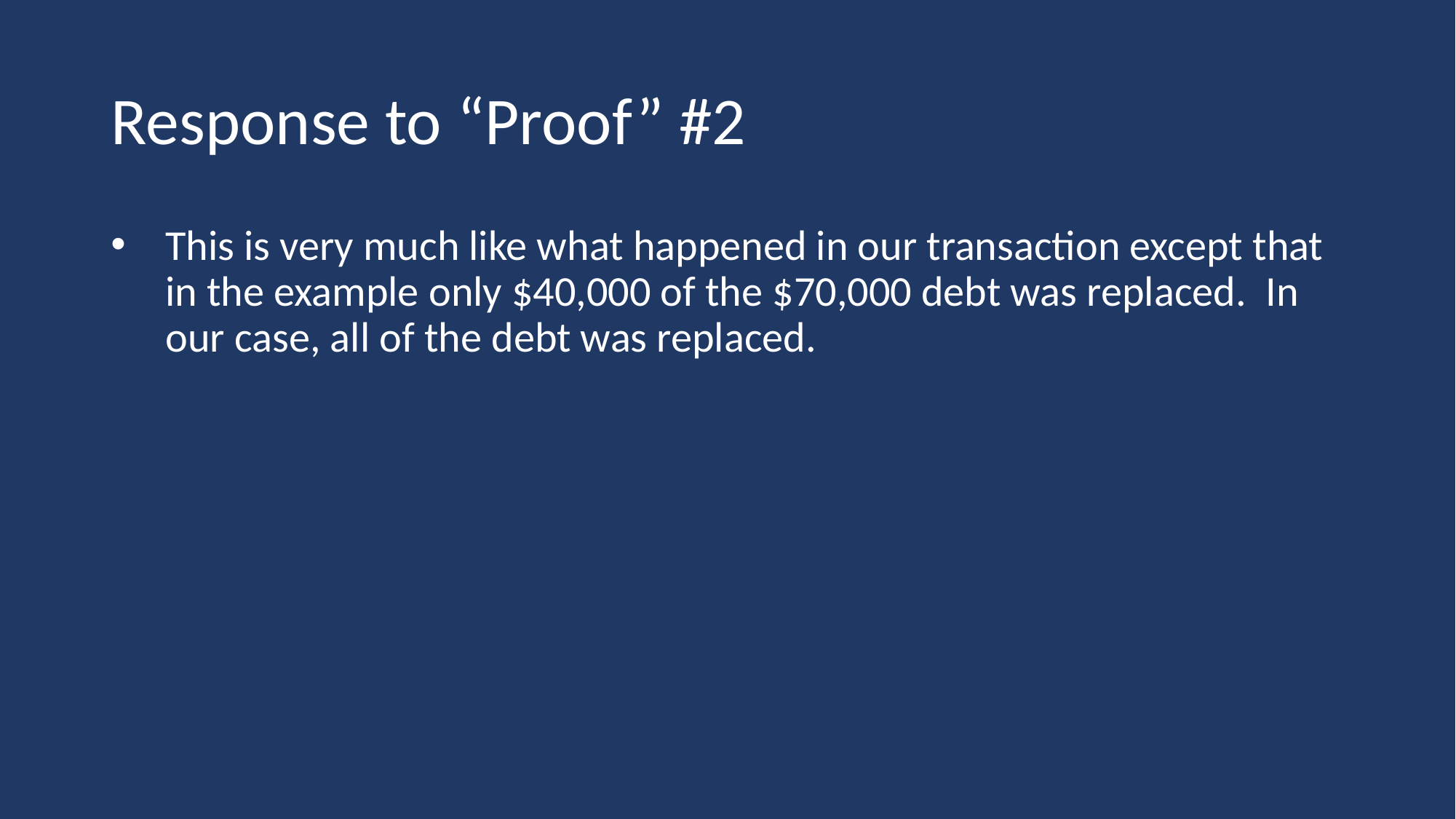

# Response to “Proof” #2
This is very much like what happened in our transaction except that in the example only $40,000 of the $70,000 debt was replaced.  In our case, all of the debt was replaced.